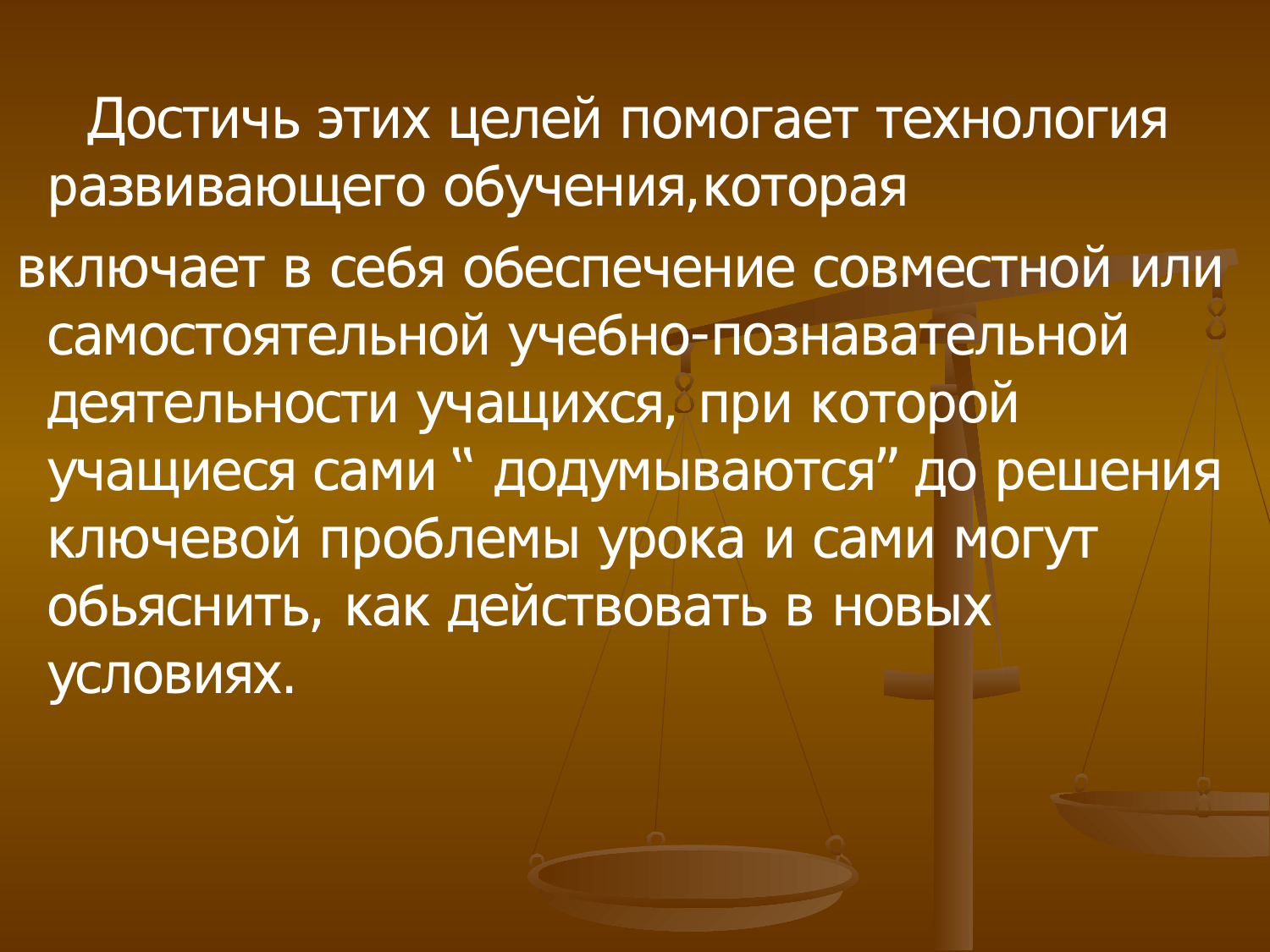

Достичь этих целей помогает технология развивающего обучения,которая
 включает в себя обеспечение совместной или самостоятельной учебно-познавательной деятельности учащихся, при которой учащиеся сами “ додумываются” до решения ключевой проблемы урока и сами могут обьяснить, как действовать в новых условиях.